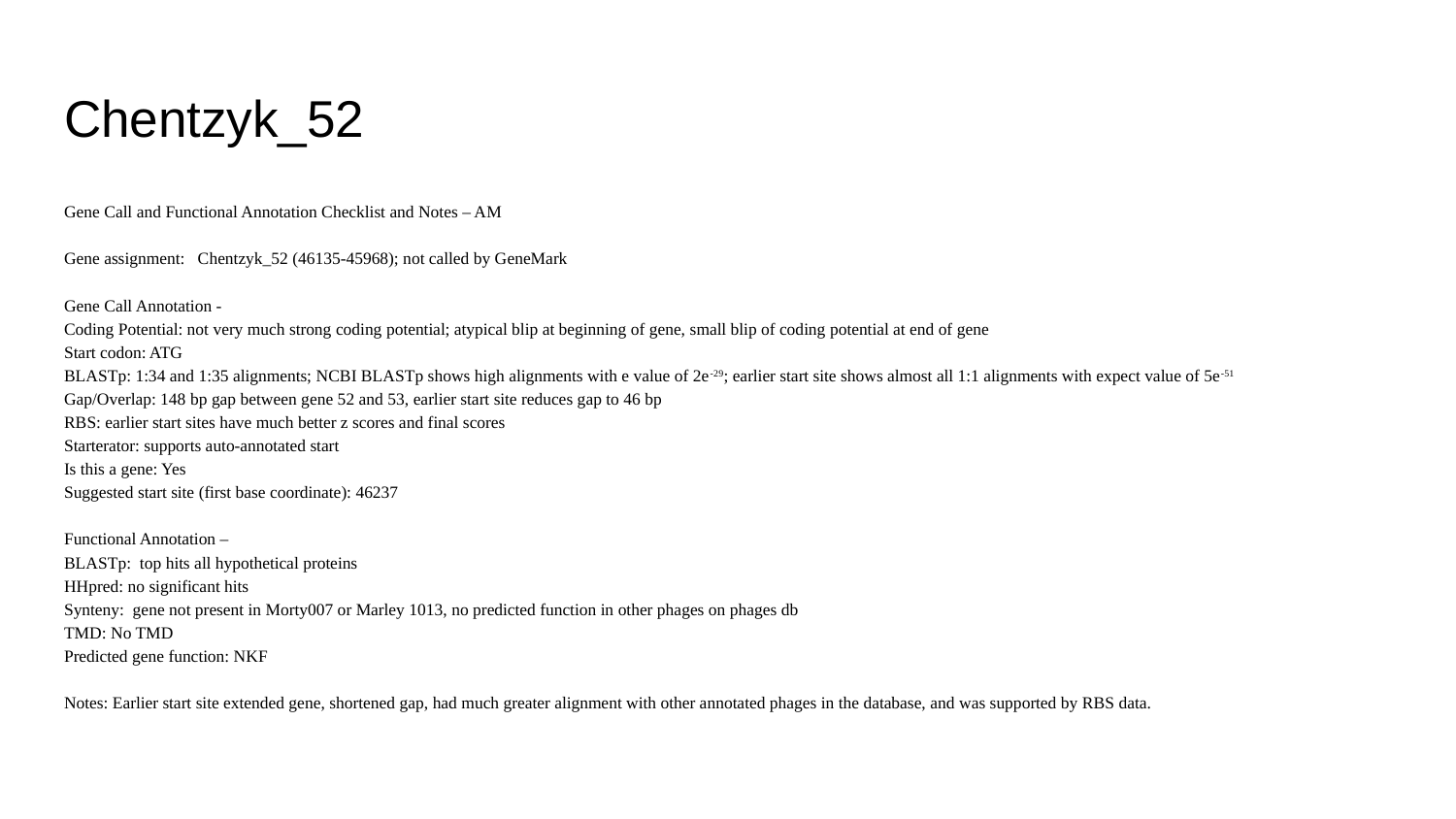

# Chentzyk_52

Gene Call and Functional Annotation Checklist and Notes – AM

Gene assignment:   Chentzyk_52 (46135-45968); not called by GeneMark

Gene Call Annotation -
Coding Potential: not very much strong coding potential; atypical blip at beginning of gene, small blip of coding potential at end of gene
Start codon: ATG
BLASTp: 1:34 and 1:35 alignments; NCBI BLASTp shows high alignments with e value of 2e-29; earlier start site shows almost all 1:1 alignments with expect value of 5e-51
Gap/Overlap: 148 bp gap between gene 52 and 53, earlier start site reduces gap to 46 bp
RBS: earlier start sites have much better z scores and final scores
Starterator: supports auto-annotated start
Is this a gene: Yes
Suggested start site (first base coordinate): 46237

Functional Annotation –
BLASTp:  top hits all hypothetical proteins
HHpred: no significant hits
Synteny:  gene not present in Morty007 or Marley 1013, no predicted function in other phages on phages db
TMD: No TMD
Predicted gene function: NKF

Notes: Earlier start site extended gene, shortened gap, had much greater alignment with other annotated phages in the database, and was supported by RBS data.